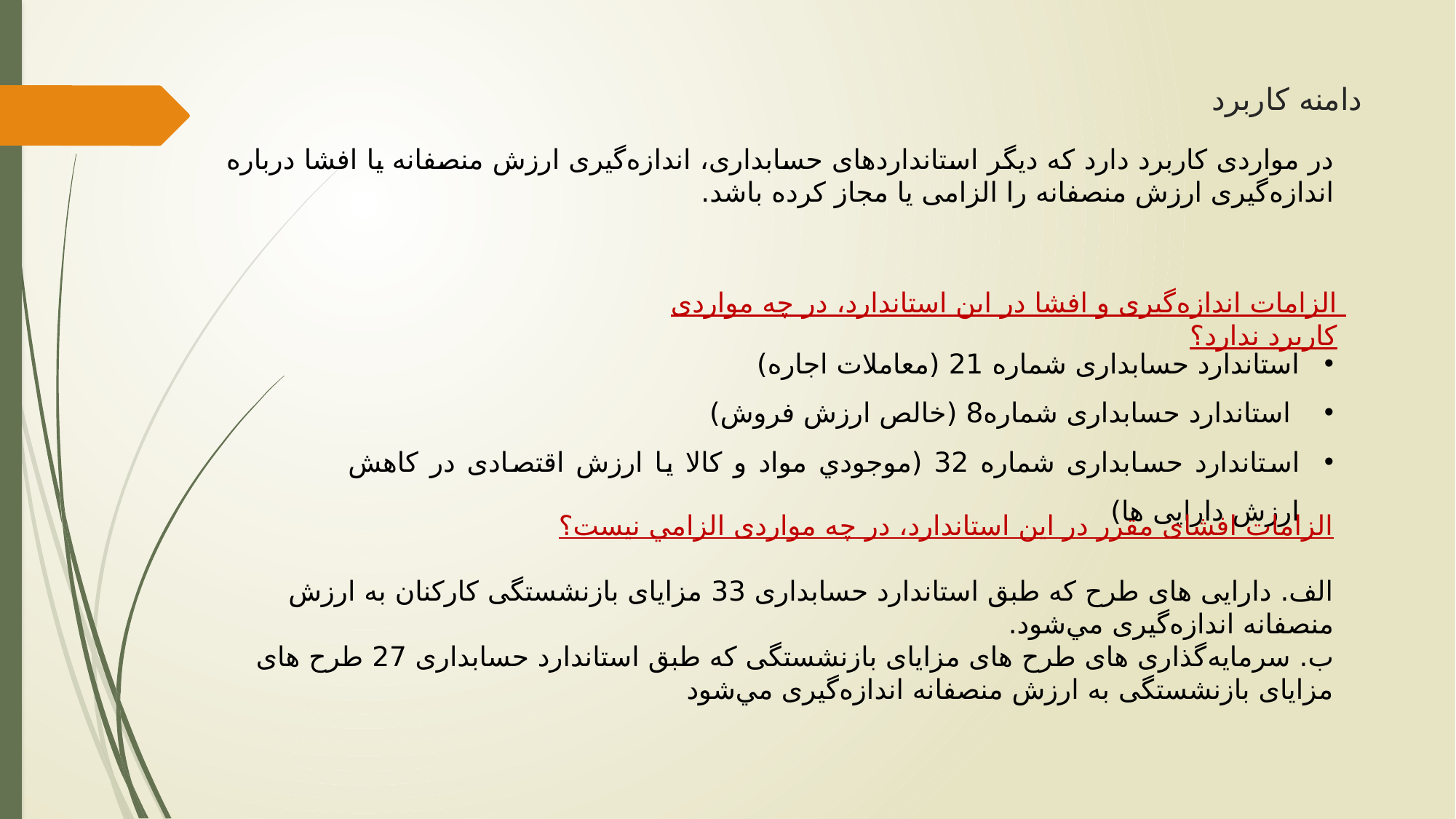

# دامنه کاربرد
در مواردی کاربرد دارد که دیگر استانداردهای حسابداری، اندازه‌گیری ارزش منصفانه يا افشا درباره اندازه‌گیری ارزش منصفانه را الزامی یا مجاز کرده باشد.
الزامات اندازه‌گیری و افشا در این استاندارد، در چه مواردی کاربرد ندارد؟
استاندارد حسابداری شماره 21 (معاملات اجاره)
 استاندارد حسابداری شماره8 (خالص ارزش فروش)
استاندارد حسابداری شماره 32 (موجودي‌ مواد و کالا یا ارزش اقتصادی در کاهش ارزش دارایی ها)
الزامات افشای مقرر در این استاندارد، در چه مواردی الزامي نيست؟

الف. دارایی های طرح که طبق استاندارد حسابداری 33 مزایای بازنشستگی کارکنان به ارزش منصفانه اندازه‌گیری مي‌شود.
ب. سرمایه‌گذاری های طرح های مزایای بازنشستگی که طبق استاندارد حسابداری 27 طرح های مزایای بازنشستگی به ارزش منصفانه اندازه‌گیری مي‌شود